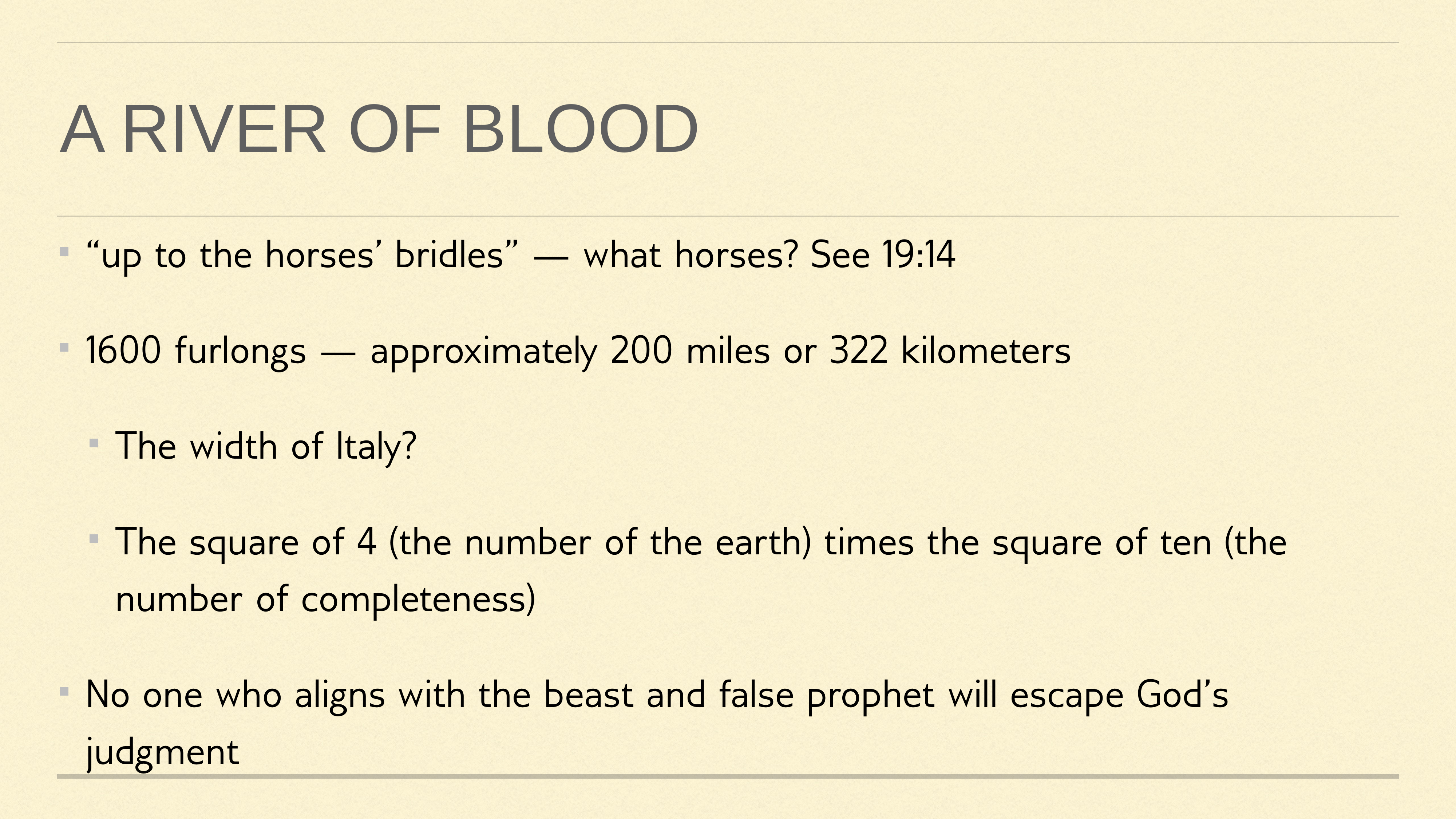

# A river of blood
“up to the horses’ bridles” — what horses? See 19:14
1600 furlongs — approximately 200 miles or 322 kilometers
The width of Italy?
The square of 4 (the number of the earth) times the square of ten (the number of completeness)
No one who aligns with the beast and false prophet will escape God’s judgment